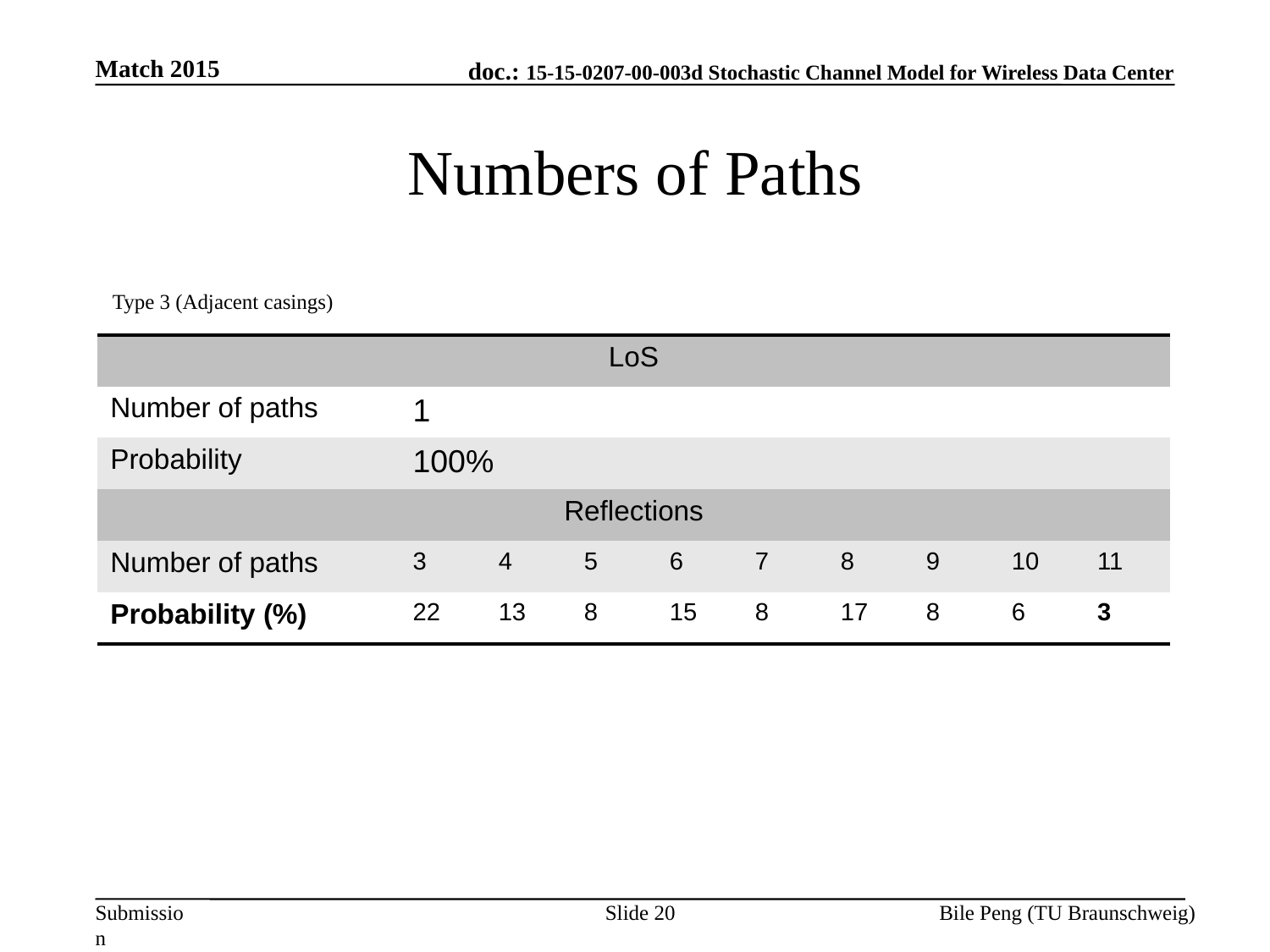

Match 2015
# Numbers of Paths
Type 3 (Adjacent casings)
| LoS |  |  |  |  |  |  |  |  |  |
| --- | --- | --- | --- | --- | --- | --- | --- | --- | --- |
| Number of paths | 1 |  |  |  |  |  |  |  |  |
| Probability | 100% |  |  |  |  |  |  |  |  |
| Reflections |  |  |  |  |  |  |  |  |  |
| Number of paths | 3 | 4 | 5 | 6 | 7 | 8 | 9 | 10 | 11 |
| Probability (%) | 22 | 13 | 8 | 15 | 8 | 17 | 8 | 6 | 3 |
Slide 20
Bile Peng (TU Braunschweig)